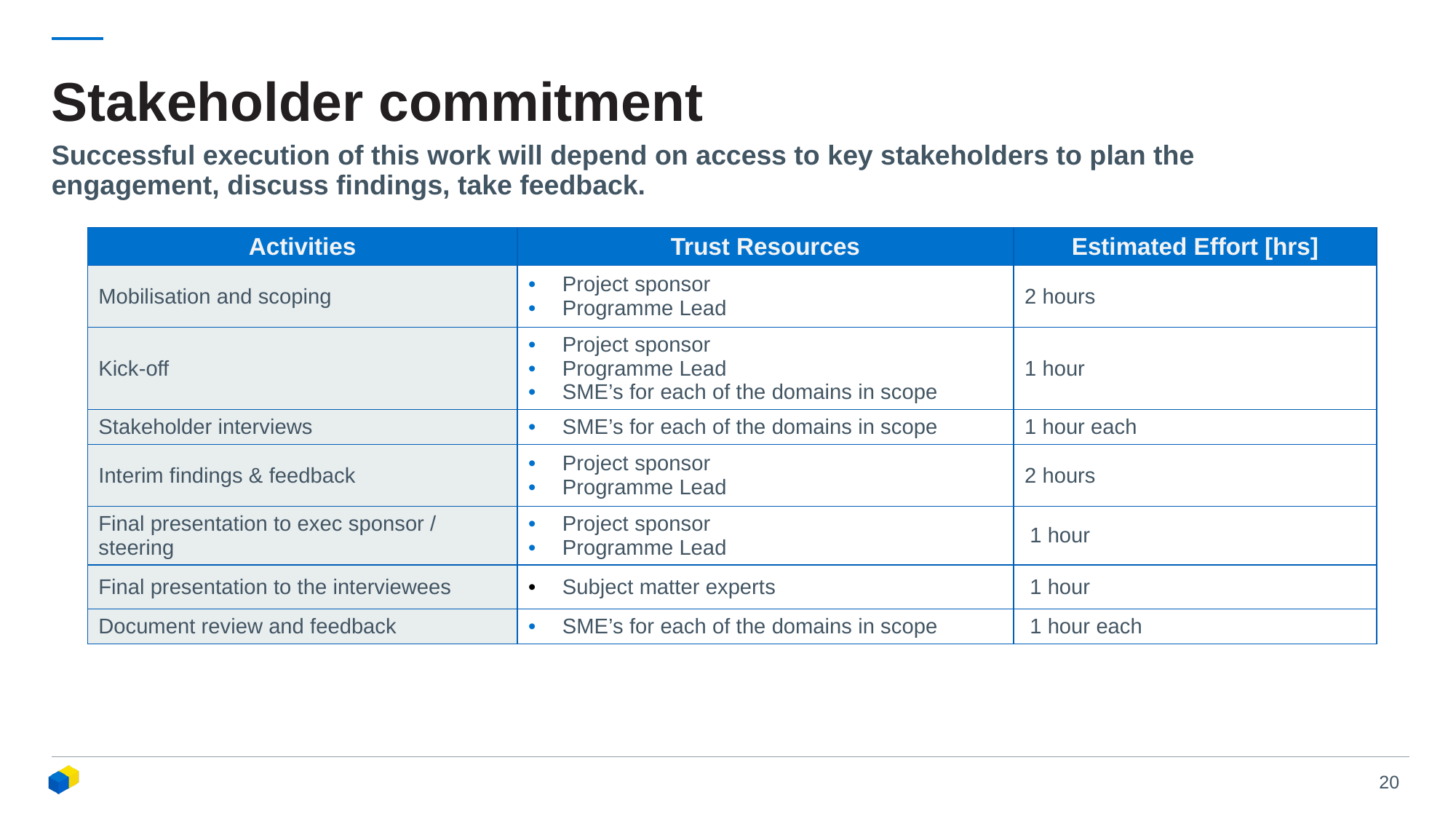

# Stakeholder commitment
Successful execution of this work will depend on access to key stakeholders to plan the engagement, discuss findings, take feedback.
| Activities | Trust Resources | Estimated Effort [hrs] |
| --- | --- | --- |
| Mobilisation and scoping | Project sponsor Programme Lead | 2 hours |
| Kick-off | Project sponsor Programme Lead SME’s for each of the domains in scope | 1 hour |
| Stakeholder interviews | SME’s for each of the domains in scope | 1 hour each |
| Interim findings & feedback | Project sponsor Programme Lead | 2 hours |
| Final presentation to exec sponsor / steering | Project sponsor Programme Lead | 1 hour |
| Final presentation to the interviewees | Subject matter experts | 1 hour |
| Document review and feedback | SME’s for each of the domains in scope | 1 hour each |